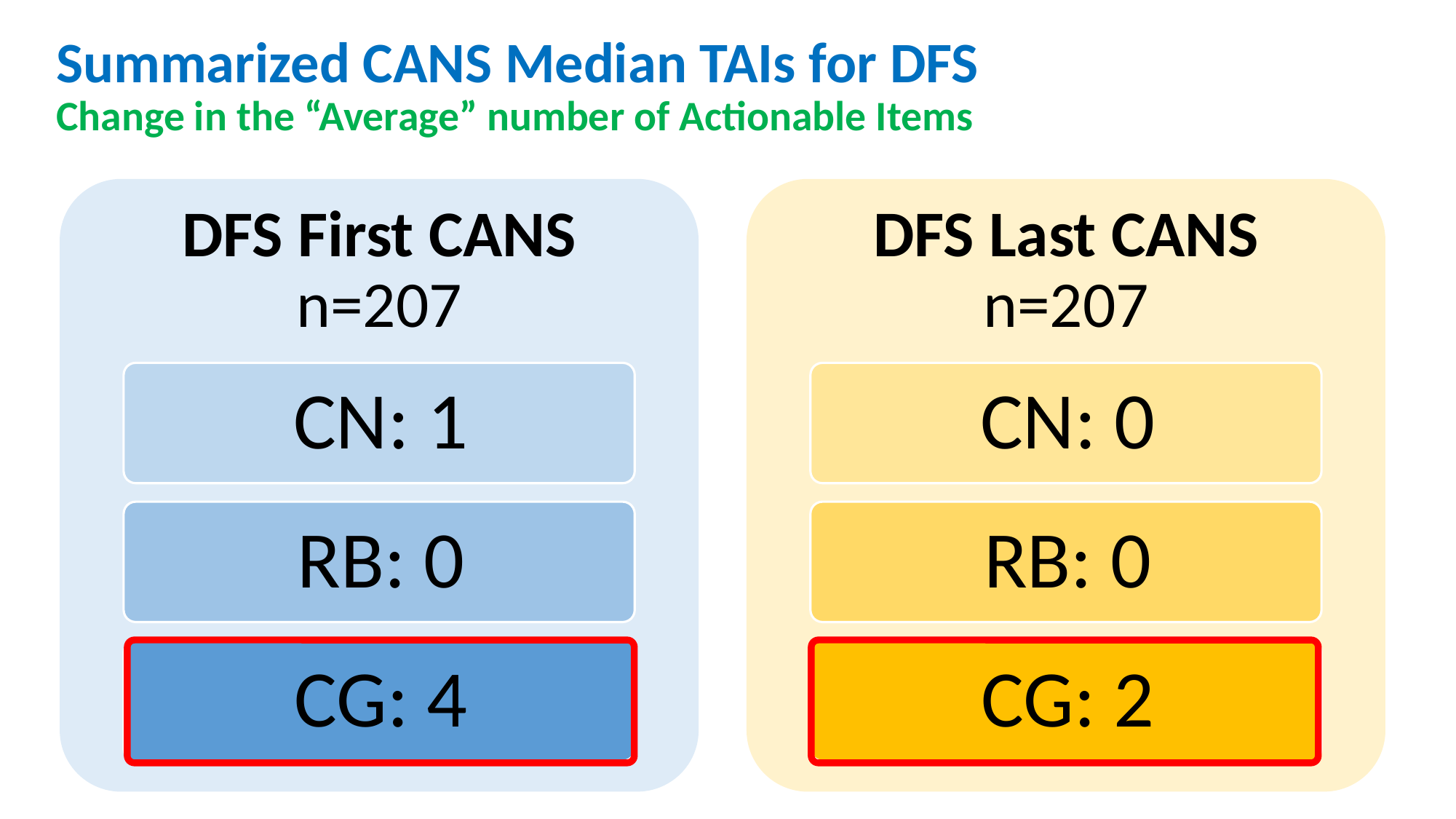

# Summarized CANS Median TAIs for DFS Change in the “Average” number of Actionable Items
DFS First CANS
n=207
CN: 1
RB: 0
CG: 4
DFS Last CANS
n=207
CN: 0
RB: 0
CG: 2